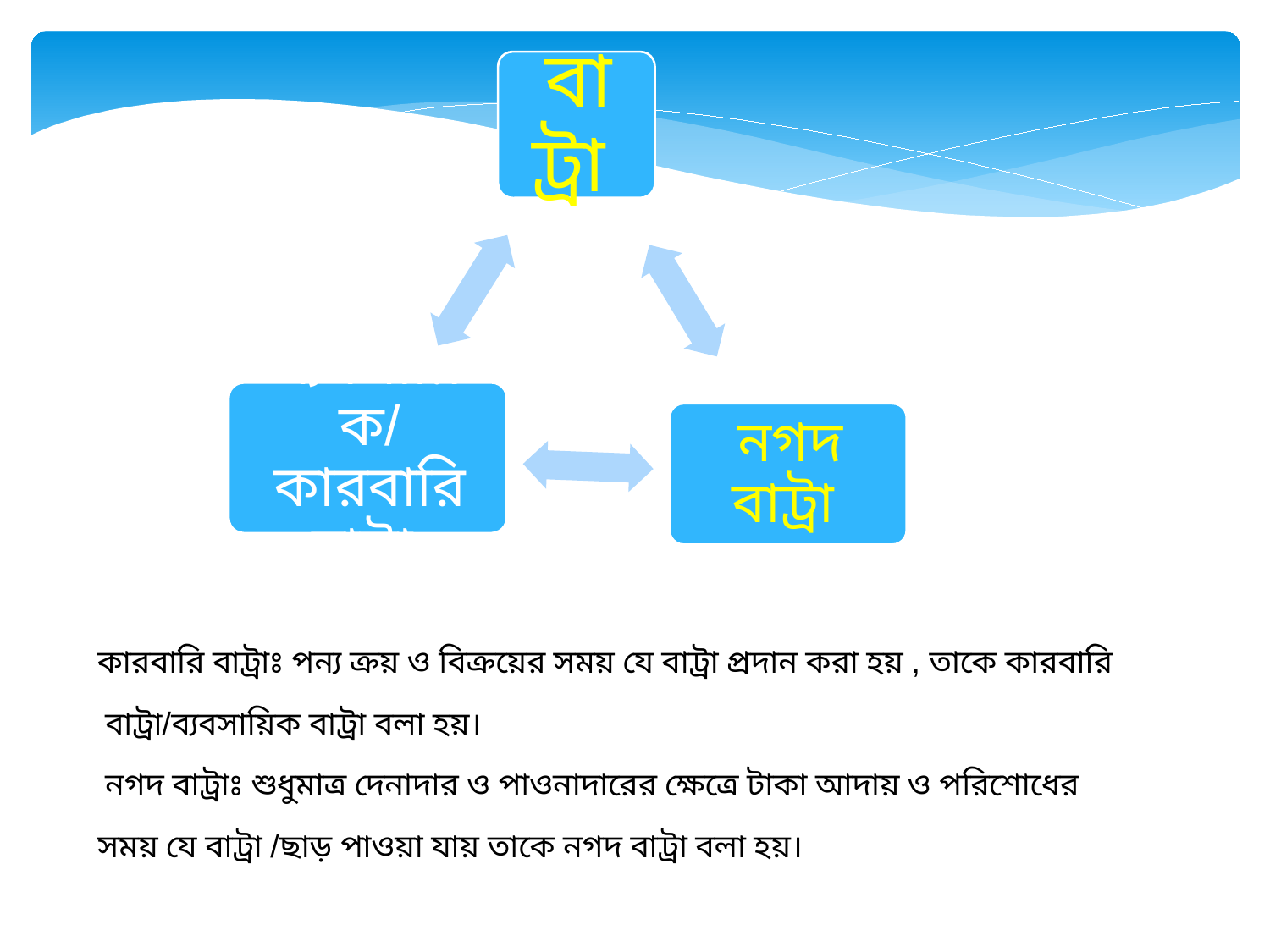

বাট্রা

নগদ বাট্রা

ব্যবসায়িক/কারবারি বাট্রা

কারবারি বাট্রাঃ পন্য ক্রয় ও বিক্রয়ের সময় যে বাট্রা প্রদান করা হয় , তাকে কারবারি
 বাট্রা/ব্যবসায়িক বাট্রা বলা হয়।
 নগদ বাট্রাঃ শুধুমাত্র দেনাদার ও পাওনাদারের ক্ষেত্রে টাকা আদায় ও পরিশোধের
সময় যে বাট্রা /ছাড় পাওয়া যায় তাকে নগদ বাট্রা বলা হয়।